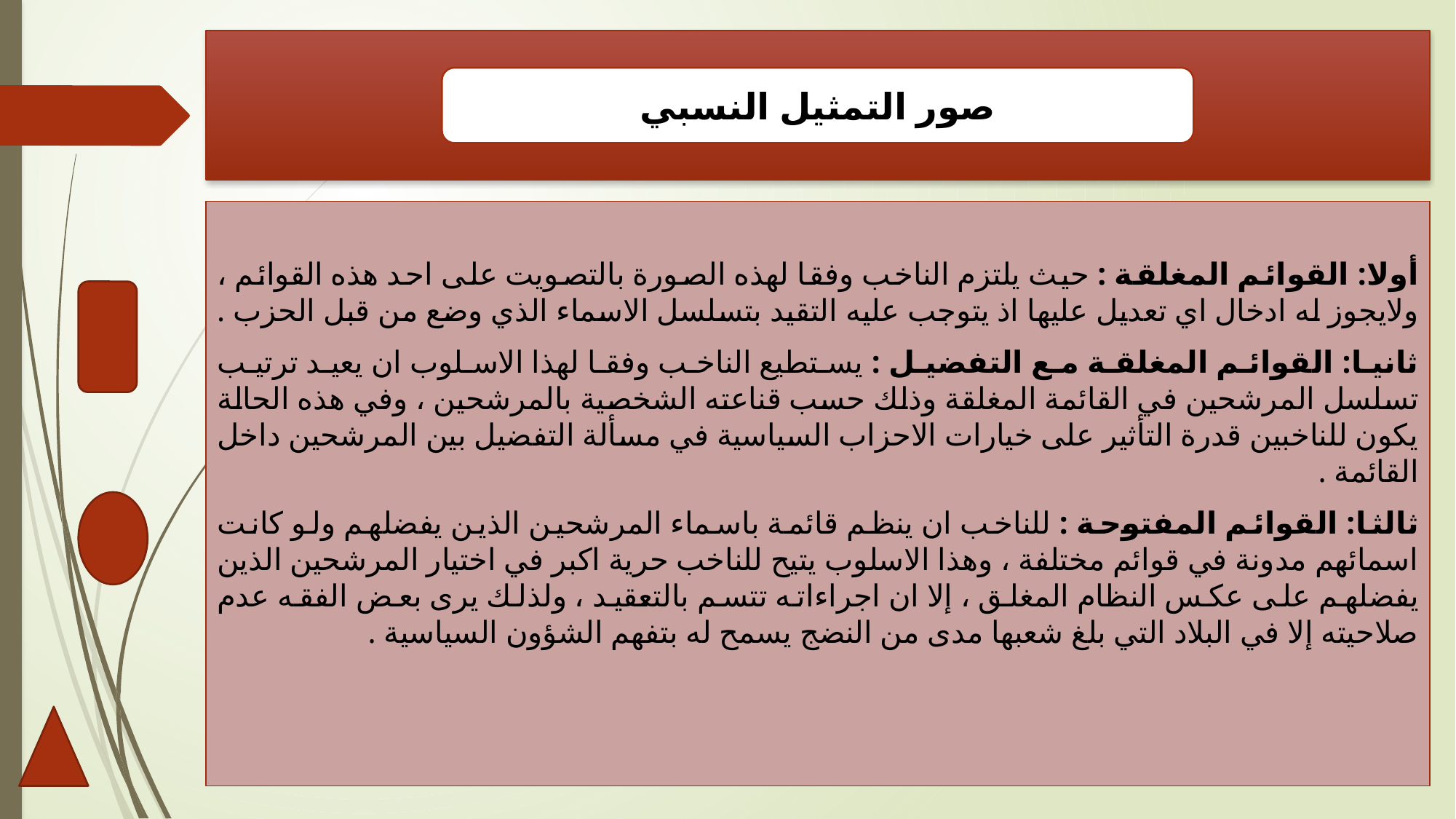

#
صور التمثيل النسبي

أولا: القوائم المغلقة : حيث يلتزم الناخب وفقا لهذه الصورة بالتصويت على احد هذه القوائم ، ولايجوز له ادخال اي تعديل عليها اذ يتوجب عليه التقيد بتسلسل الاسماء الذي وضع من قبل الحزب .
ثانيا: القوائم المغلقة مع التفضيل : يستطيع الناخب وفقا لهذا الاسلوب ان يعيد ترتيب تسلسل المرشحين في القائمة المغلقة وذلك حسب قناعته الشخصية بالمرشحين ، وفي هذه الحالة يكون للناخبين قدرة التأثير على خيارات الاحزاب السياسية في مسألة التفضيل بين المرشحين داخل القائمة .
ثالثا: القوائم المفتوحة : للناخب ان ينظم قائمة باسماء المرشحين الذين يفضلهم ولو كانت اسمائهم مدونة في قوائم مختلفة ، وهذا الاسلوب يتيح للناخب حرية اكبر في اختيار المرشحين الذين يفضلهم على عكس النظام المغلق ، إلا ان اجراءاته تتسم بالتعقيد ، ولذلك يرى بعض الفقه عدم صلاحيته إلا في البلاد التي بلغ شعبها مدى من النضج يسمح له بتفهم الشؤون السياسية .